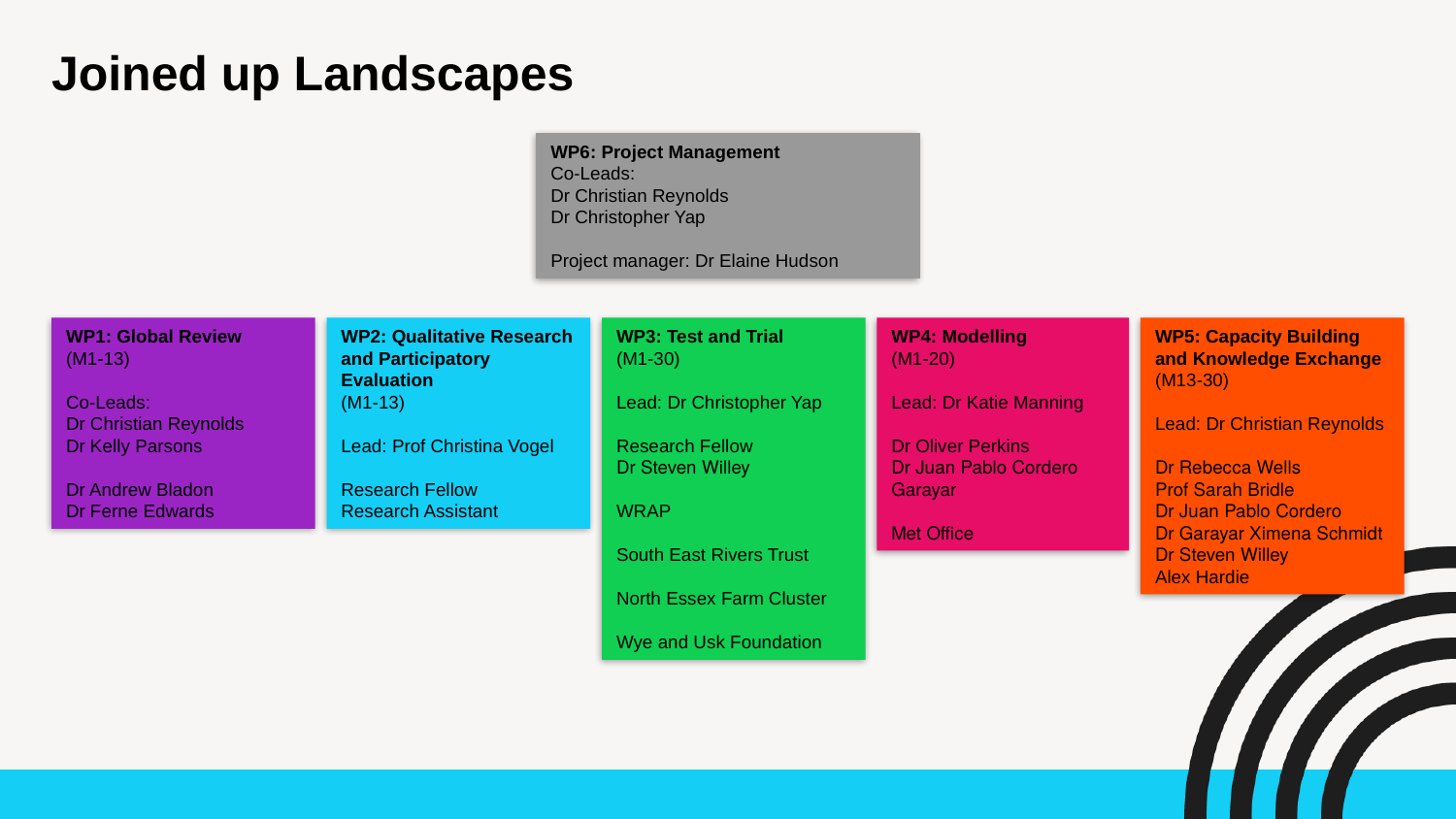

# Joined up Landscapes
WP6: Project Management
Co-Leads:
Dr Christian Reynolds
Dr Christopher Yap

Project manager: Dr Elaine Hudson
WP1: Global Review
(M1-13)

Co-Leads:
Dr Christian Reynolds
Dr Kelly Parsons

Dr Andrew Bladon
Dr Ferne Edwards
WP2: Qualitative Research and Participatory Evaluation
(M1-13)

Lead: Prof Christina Vogel

Research Fellow
Research Assistant
WP3: Test and Trial
(M1-30)

Lead: Dr Christopher Yap

Research Fellow
Dr Steven Willey

WRAP

South East Rivers Trust

North Essex Farm Cluster

Wye and Usk Foundation
WP4: Modelling
(M1-20)
 ​
Lead: Dr Katie Manning

Dr Oliver Perkins
Dr Juan Pablo Cordero Garayar

Met Office
WP5: Capacity Building and Knowledge Exchange (M13-30)

Lead: Dr Christian Reynolds

Dr Rebecca Wells
Prof Sarah Bridle
Dr Juan Pablo Cordero
Dr Garayar Ximena Schmidt
Dr Steven Willey
Alex Hardie